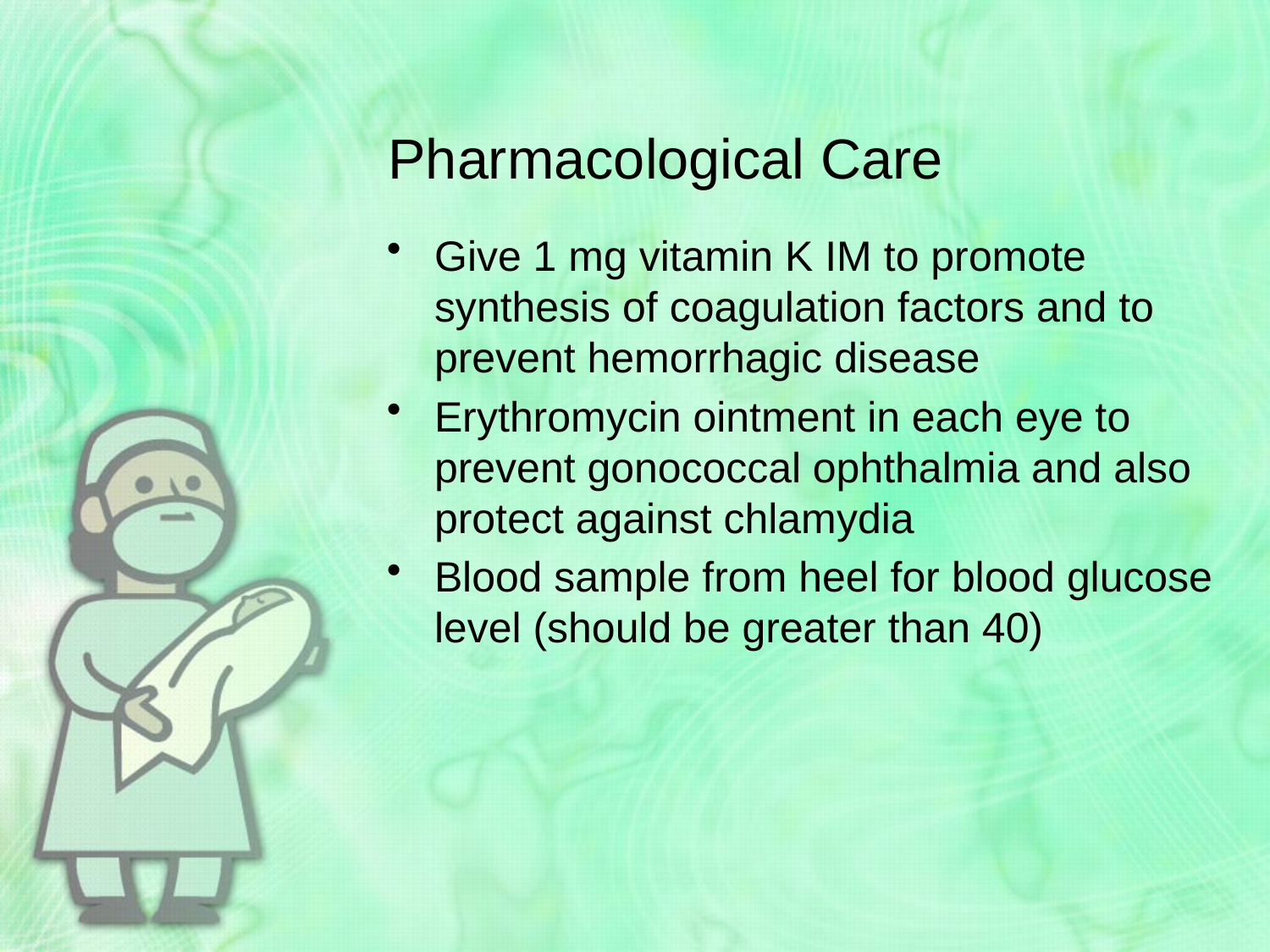

# Pharmacological Care
Give 1 mg vitamin K IM to promote synthesis of coagulation factors and to prevent hemorrhagic disease
Erythromycin ointment in each eye to prevent gonococcal ophthalmia and also protect against chlamydia
Blood sample from heel for blood glucose level (should be greater than 40)